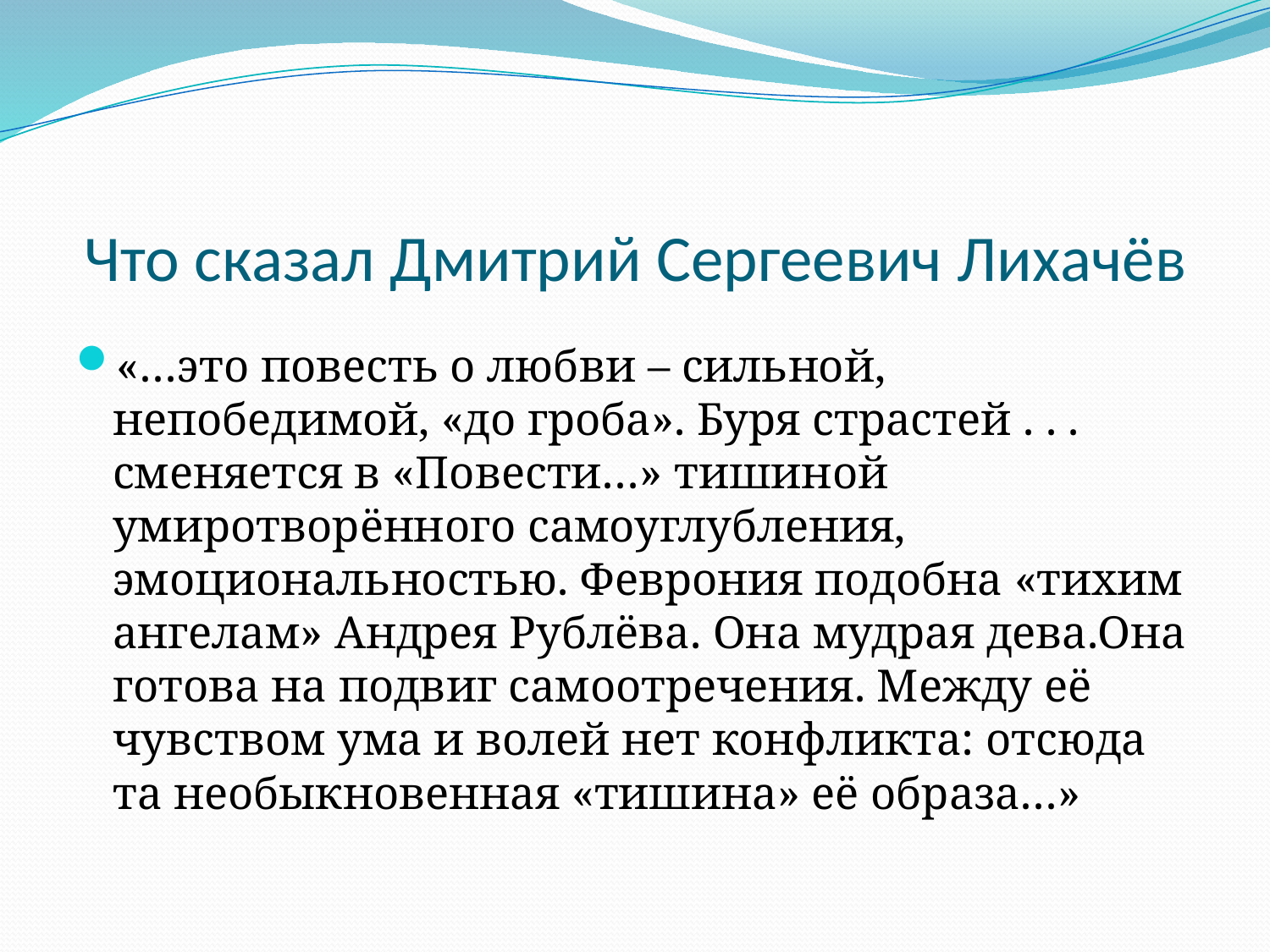

# Что сказал Дмитрий Сергеевич Лихачёв

«…это повесть о любви – сильной, непобедимой, «до гроба». Буря страстей . . . сменяется в «Повести…» тишиной умиротворённого самоуглубления, эмоциональностью. Феврония подобна «тихим ангелам» Андрея Рублёва. Она мудрая дева.Она готова на подвиг самоотречения. Между её чувством ума и волей нет конфликта: отсюда та необыкновенная «тишина» её образа…»